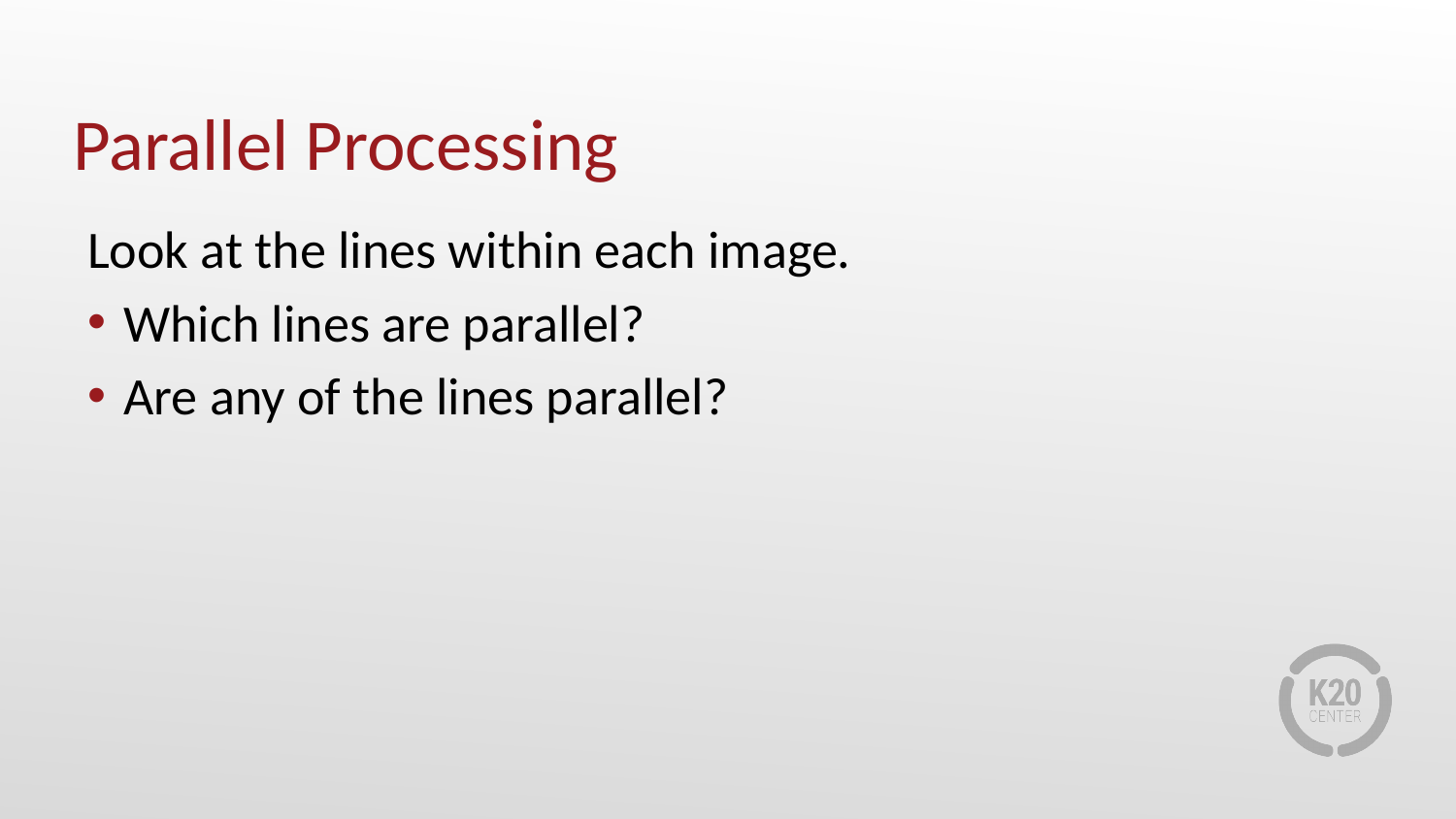

# Parallel Processing
Look at the lines within each image.
Which lines are parallel?
Are any of the lines parallel?